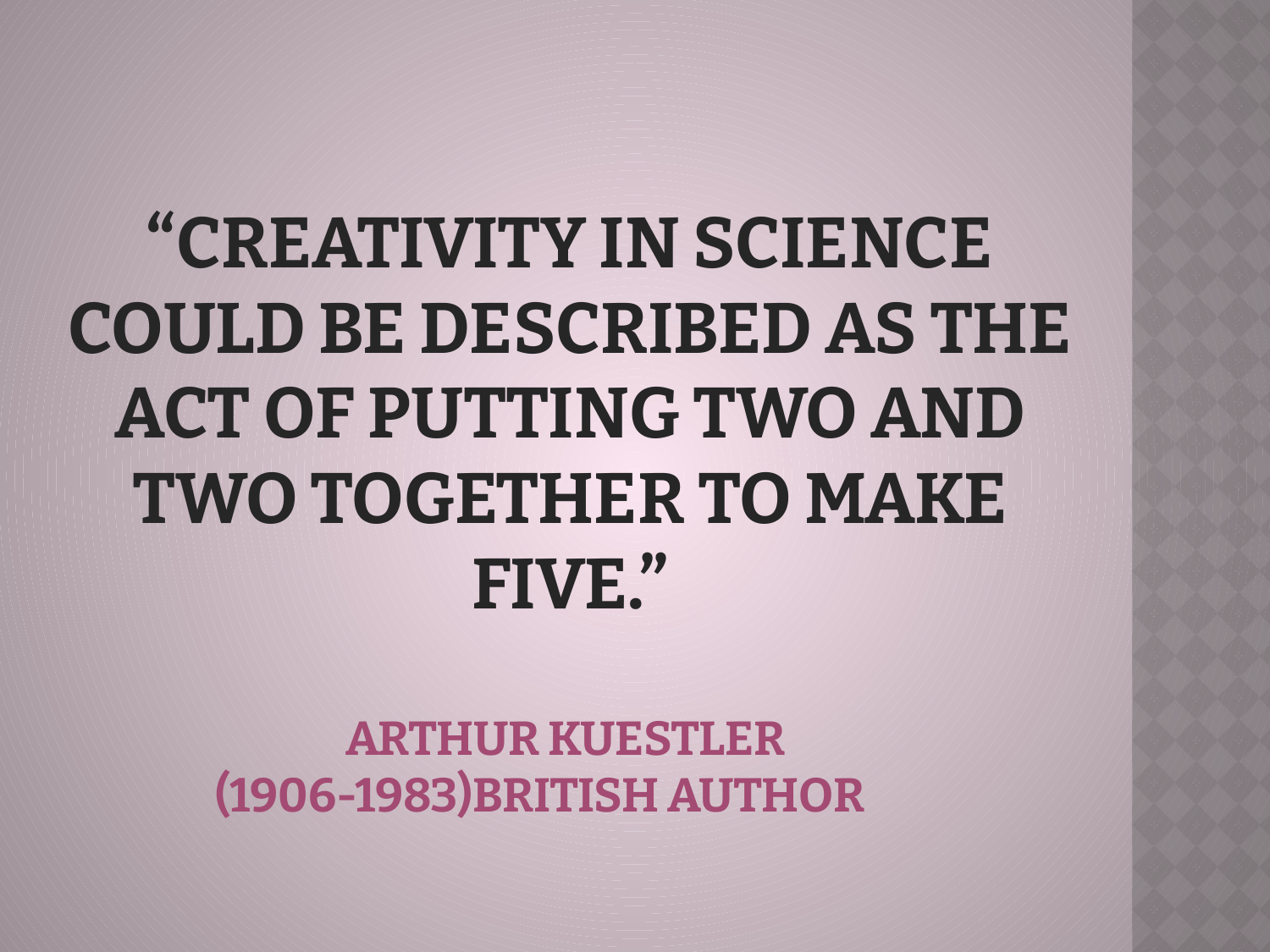

# “Creativity in science could be described as the act of putting two and two together to make five.” Arthur Kuestler (1906-1983)British author